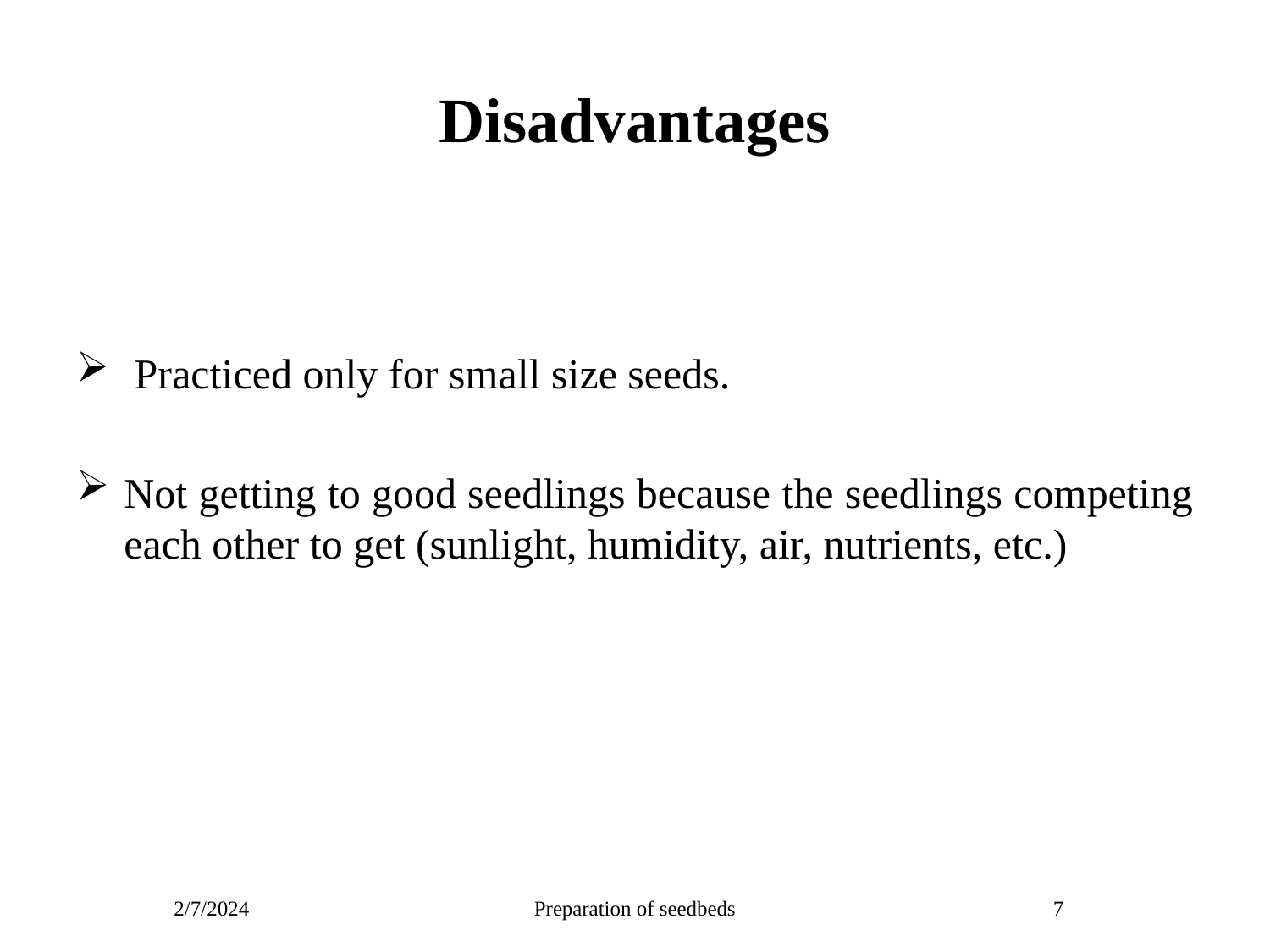

# Disadvantages

 Practiced only for small size seeds.

Not getting to good seedlings because the seedlings competing each other to get (sunlight, humidity, air, nutrients, etc.)

2/7/2024
Preparation of seedbeds
7